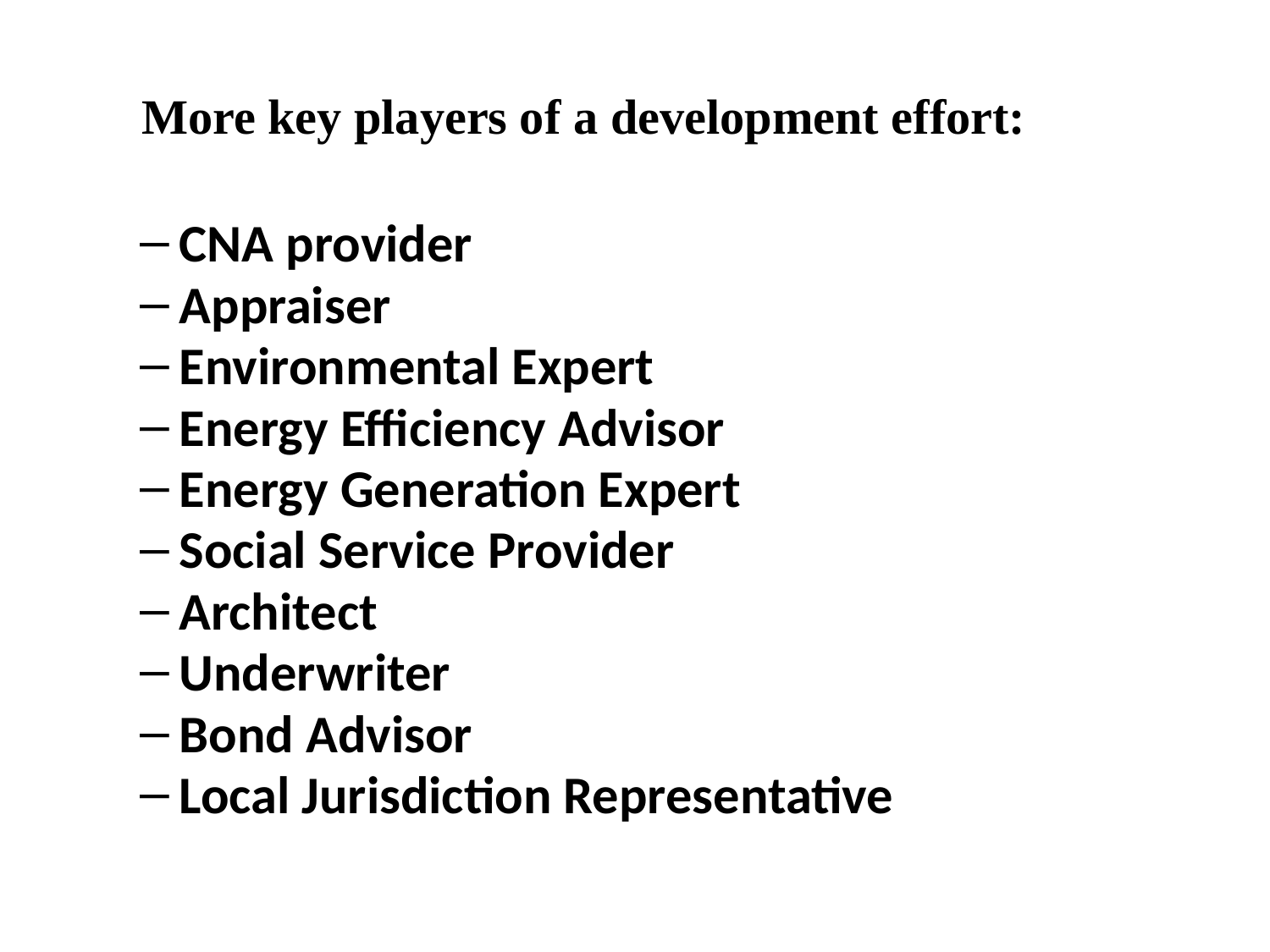

# More key players of a development effort:
CNA provider
Appraiser
Environmental Expert
Energy Efficiency Advisor
Energy Generation Expert
Social Service Provider
Architect
Underwriter
Bond Advisor
Local Jurisdiction Representative